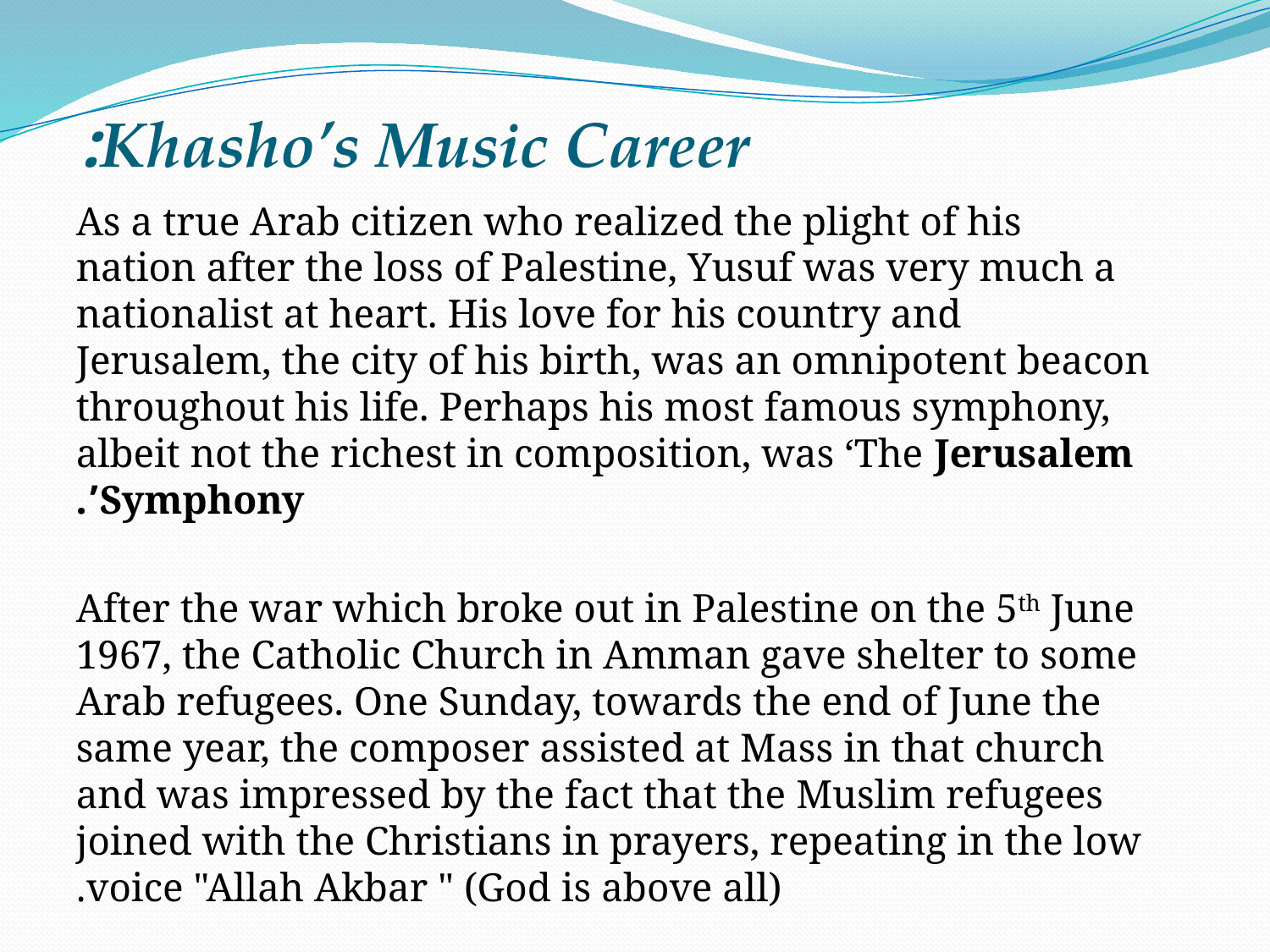

# Khasho’s Music Career:

      As a true Arab citizen who realized the plight of his nation after the loss of Palestine, Yusuf was very much a nationalist at heart. His love for his country and Jerusalem, the city of his birth, was an omnipotent beacon throughout his life. Perhaps his most famous symphony, albeit not the richest in composition, was ‘The Jerusalem Symphony’.

     After the war which broke out in Palestine on the 5th June 1967, the Catholic Church in Amman gave shelter to some Arab refugees. One Sunday, towards the end of June the same year, the composer assisted at Mass in that church and was impressed by the fact that the Muslim refugees joined with the Christians in prayers, repeating in the low voice "Allah Akbar " (God is above all).